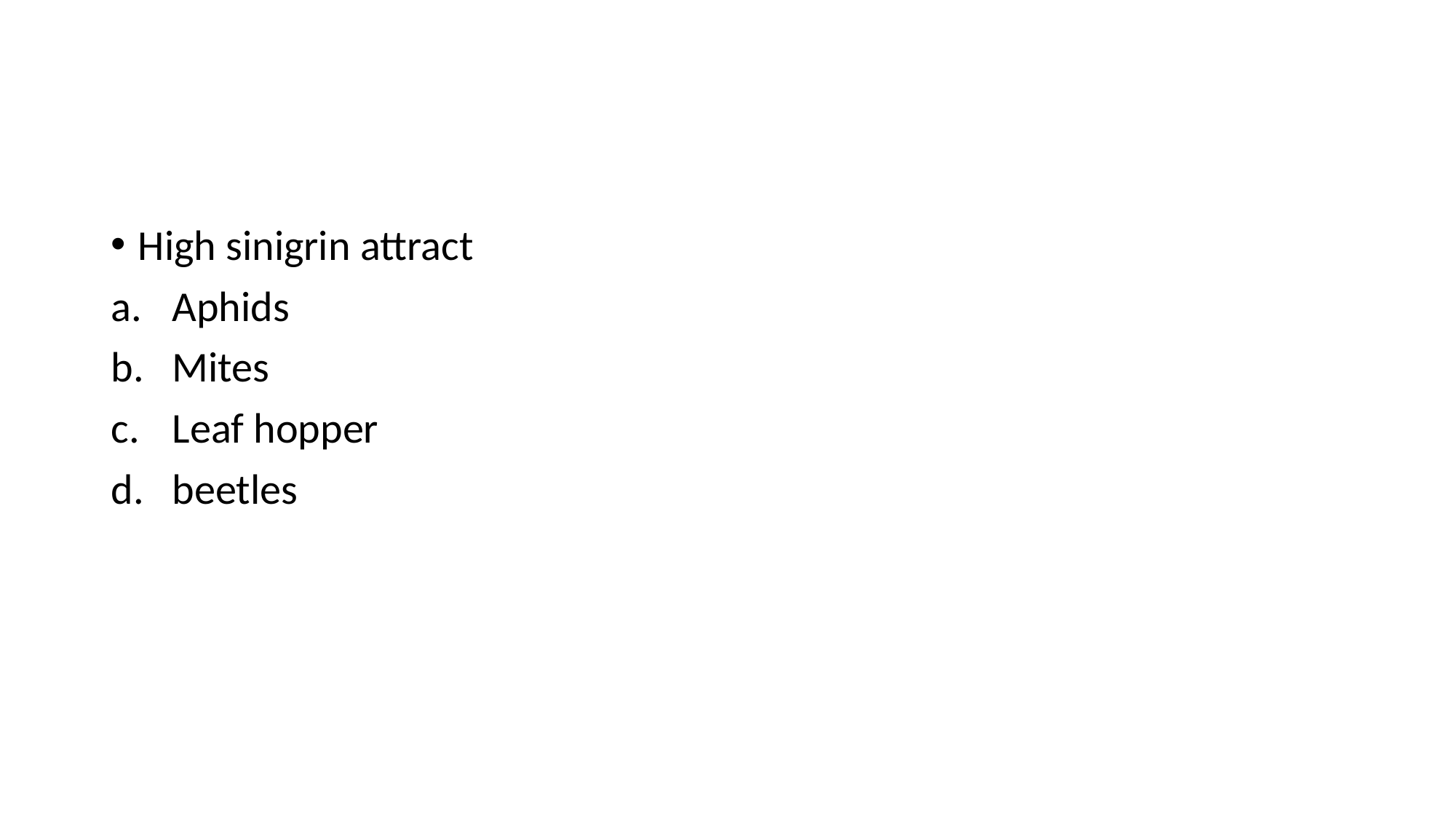

High sinigrin attract
Aphids
Mites
Leaf hopper
beetles